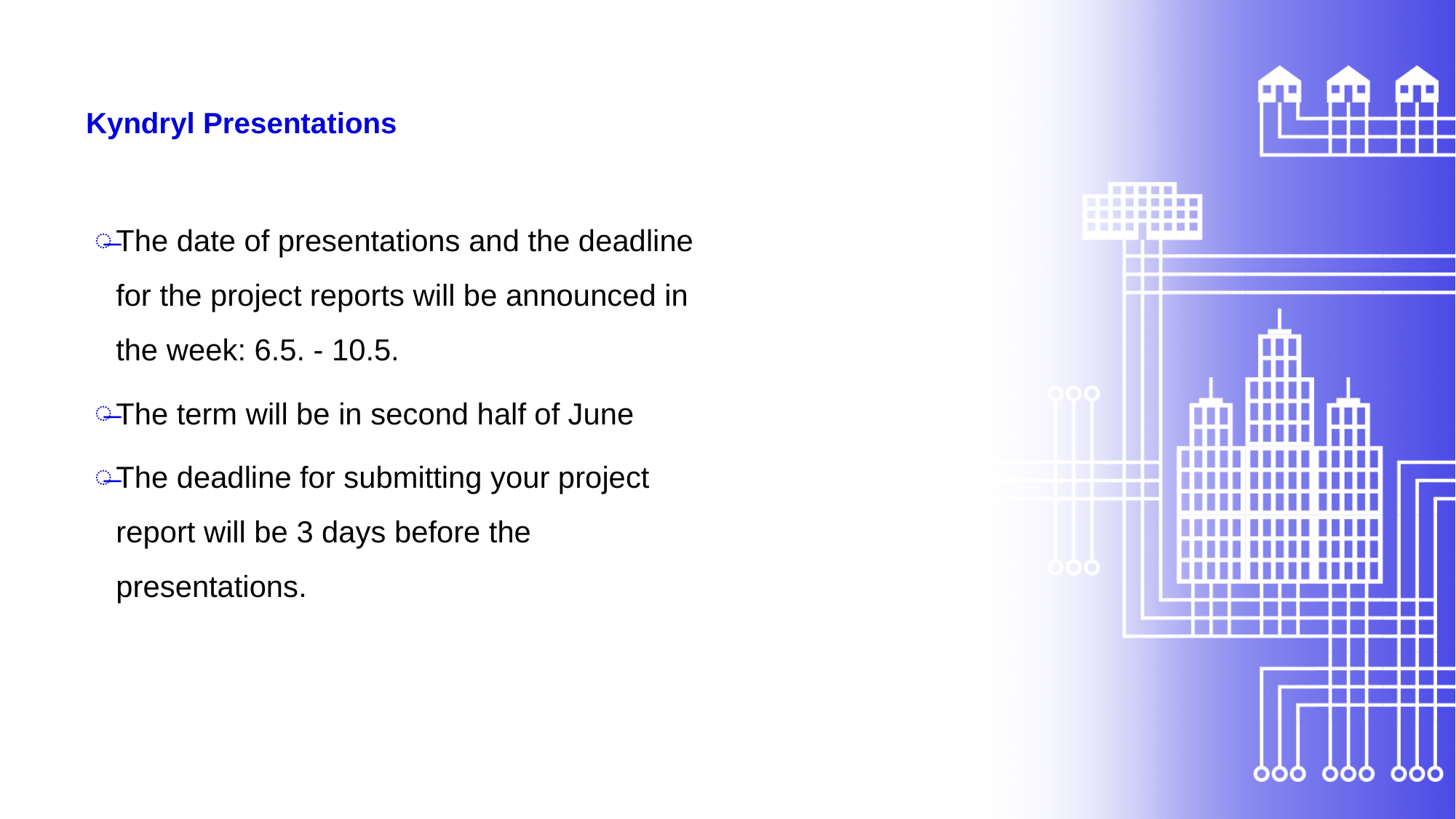

# Kyndryl Presentations
The date of presentations and the deadline for the project reports will be announced in the week: 6.5. - 10.5.
The term will be in second half of June
The deadline for submitting your project report will be 3 days before the presentations.